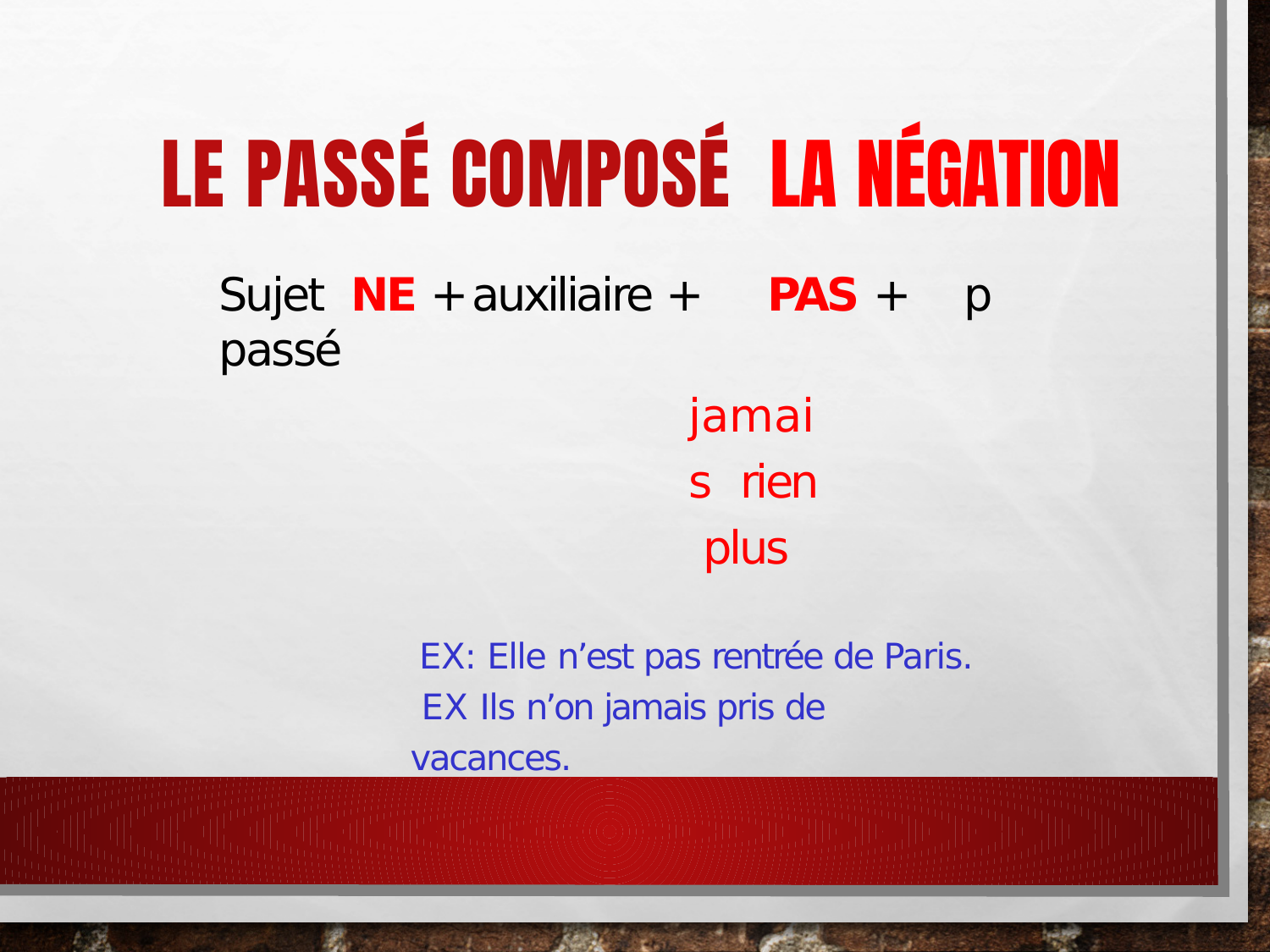

# LE PASSÉ COMPOSÉ  LA NÉGATION
Sujet	NE + auxiliaire +                      PAS +                  p passé
jamais  rien  plus

EX: Elle n’est pas rentrée de Paris.  EX Ils n’on jamais pris de vacances.